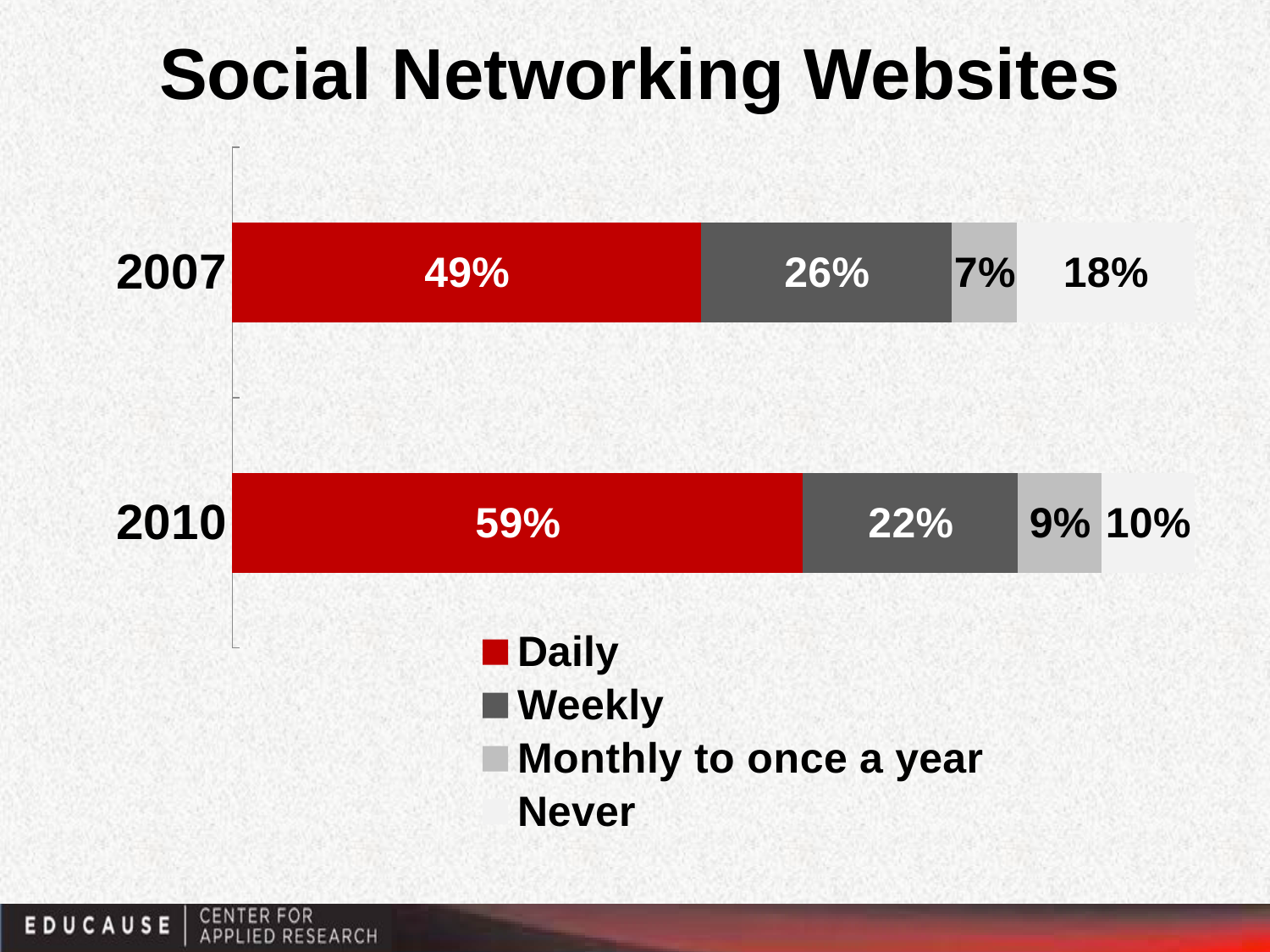

# Social Networking Websites

### Chart

| Category | Daily | Weekly | Monthly to once a year | Never |
|---|---|---|---|---|
| 2010 | 0.5932882273342355 | 0.22354533152909406 | 0.08679296346414073 | 0.09637347767253043 |
| 2007 | 0.4873321784322218 | 0.26086328858091534 | 0.06734517106972715 | 0.18445936191713638 |